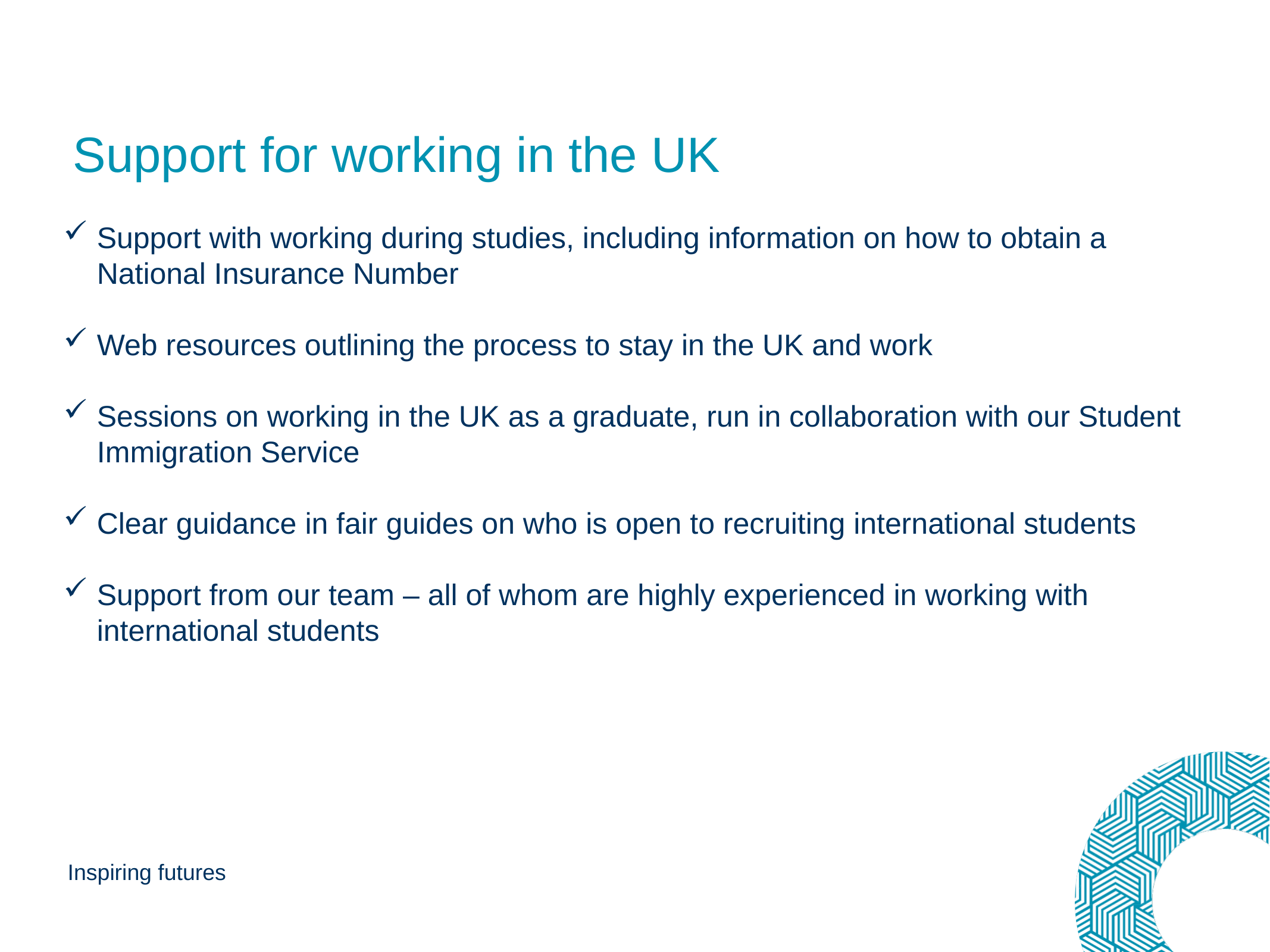

# Support for working in the UK
Support with working during studies, including information on how to obtain a National Insurance Number

Web resources outlining the process to stay in the UK and work

Sessions on working in the UK as a graduate, run in collaboration with our Student Immigration Service

Clear guidance in fair guides on who is open to recruiting international students

Support from our team – all of whom are highly experienced in working with international students